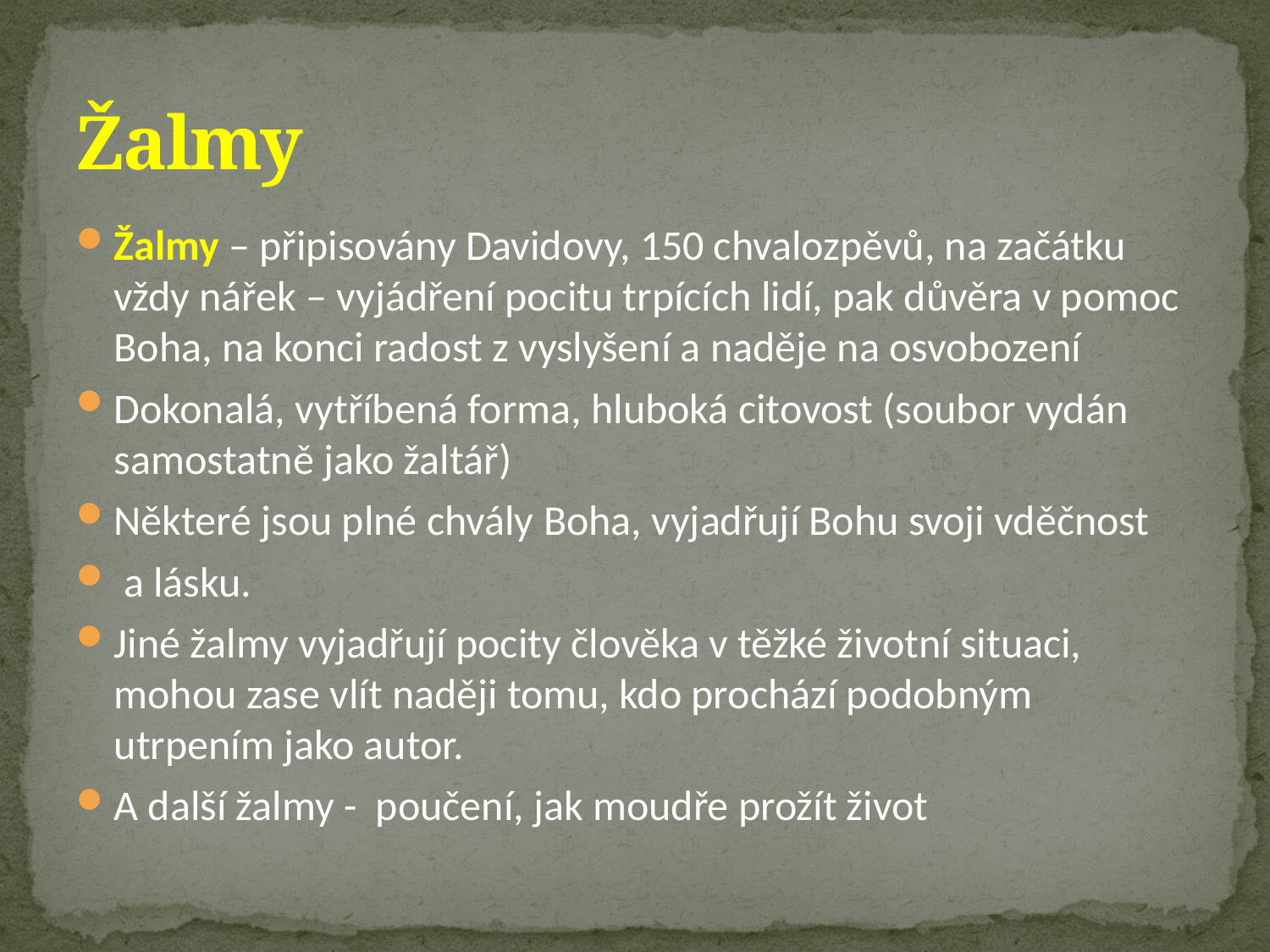

# Žalmy
Žalmy – připisovány Davidovy, 150 chvalozpěvů, na začátku vždy nářek – vyjádření pocitu trpících lidí, pak důvěra v pomoc Boha, na konci radost z vyslyšení a naděje na osvobození
Dokonalá, vytříbená forma, hluboká citovost (soubor vydán samostatně jako žaltář)
Některé jsou plné chvály Boha, vyjadřují Bohu svoji vděčnost
 a lásku.
Jiné žalmy vyjadřují pocity člověka v těžké životní situaci, mohou zase vlít naději tomu, kdo prochází podobným utrpením jako autor.
A další žalmy -  poučení, jak moudře prožít život